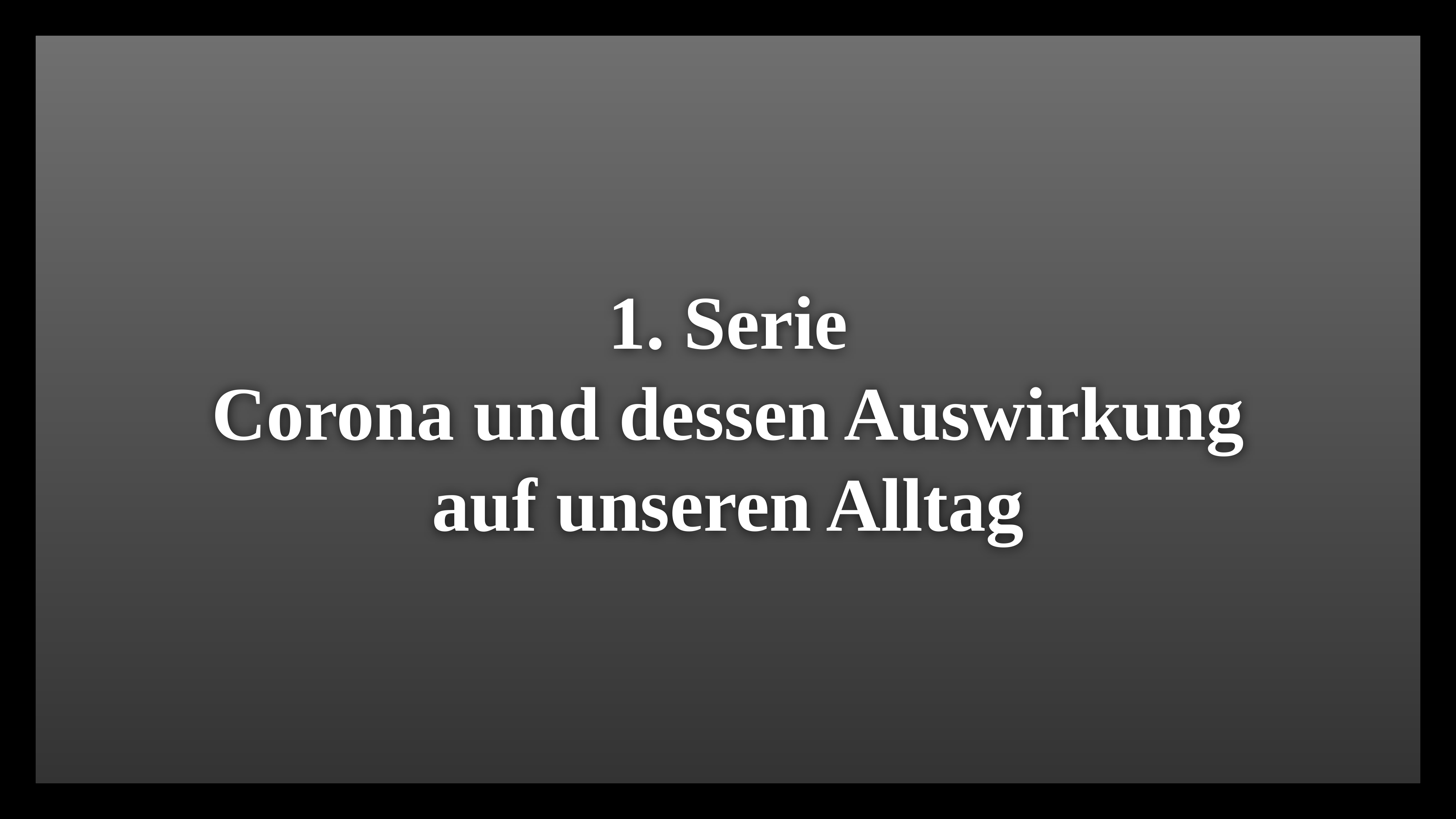

# 1. Serie
Corona und dessen Auswirkung auf unseren Alltag